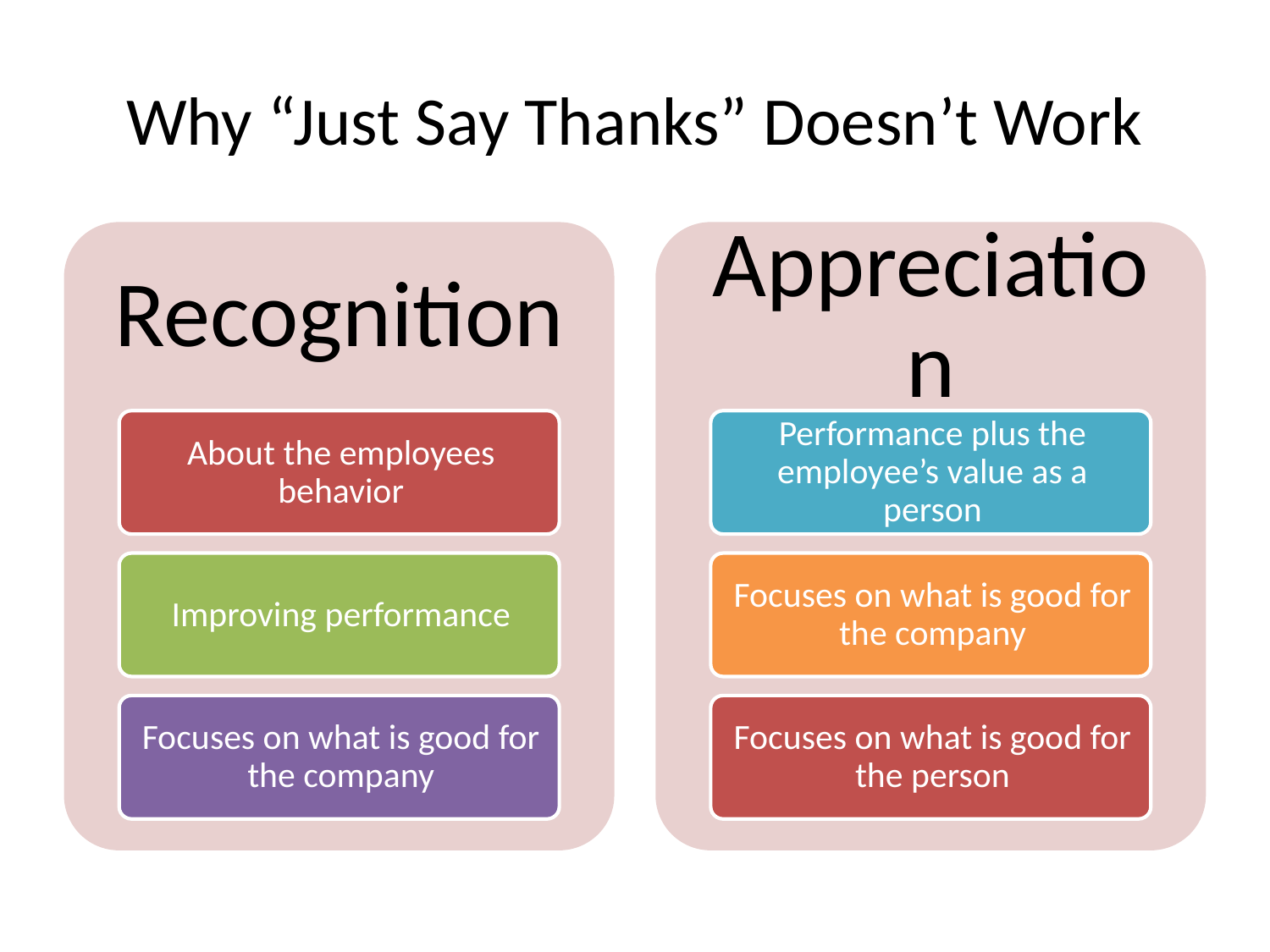

# Why “Just Say Thanks” Doesn’t Work
Recognition
About the employees behavior
Improving performance
Focuses on what is good for the company
Appreciation
Performance plus the employee’s value as a person
Focuses on what is good for the company
Focuses on what is good for the person